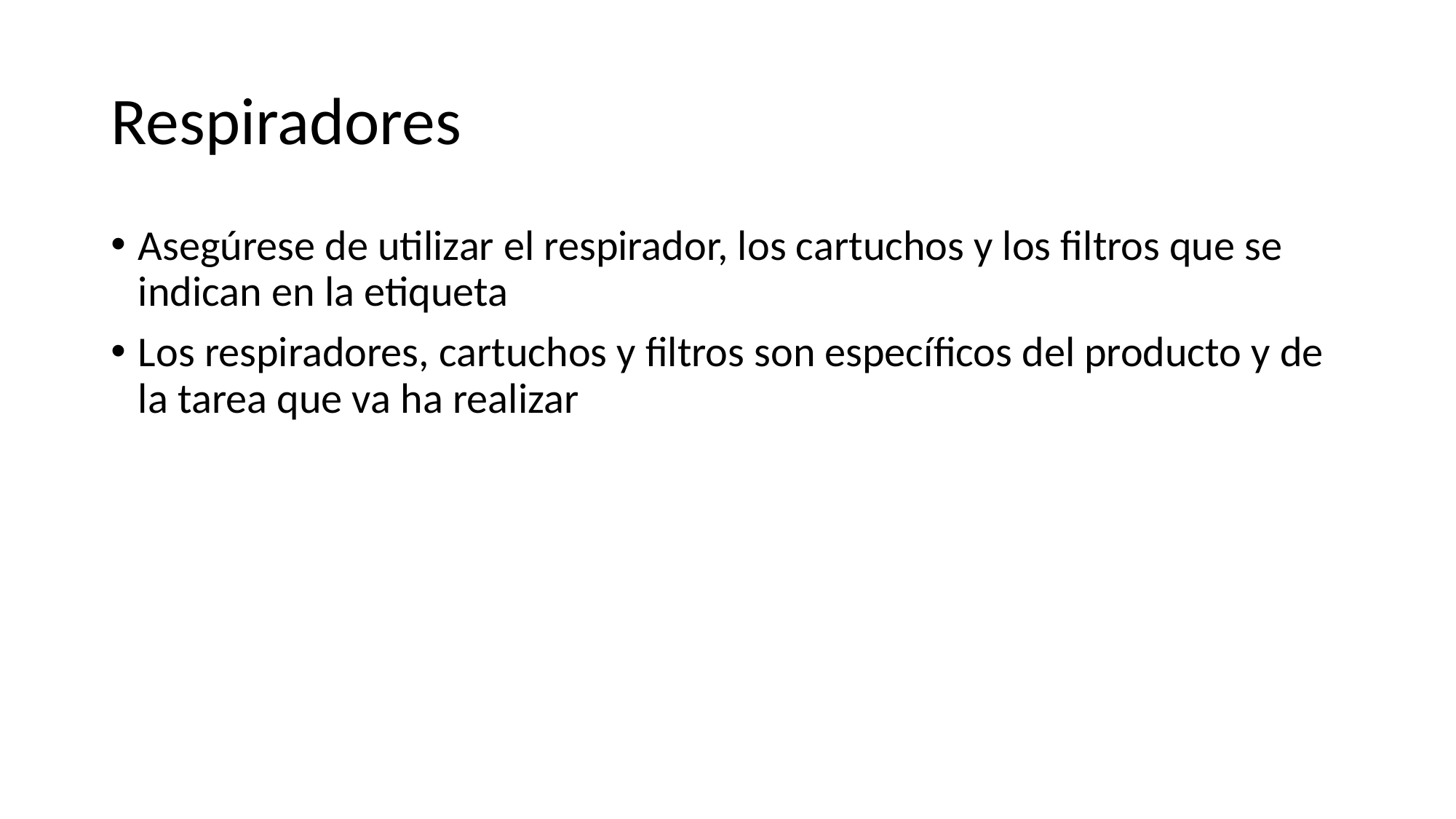

# Respiradores
Asegúrese de utilizar el respirador, los cartuchos y los filtros que se indican en la etiqueta
Los respiradores, cartuchos y filtros son específicos del producto y de la tarea que va ha realizar